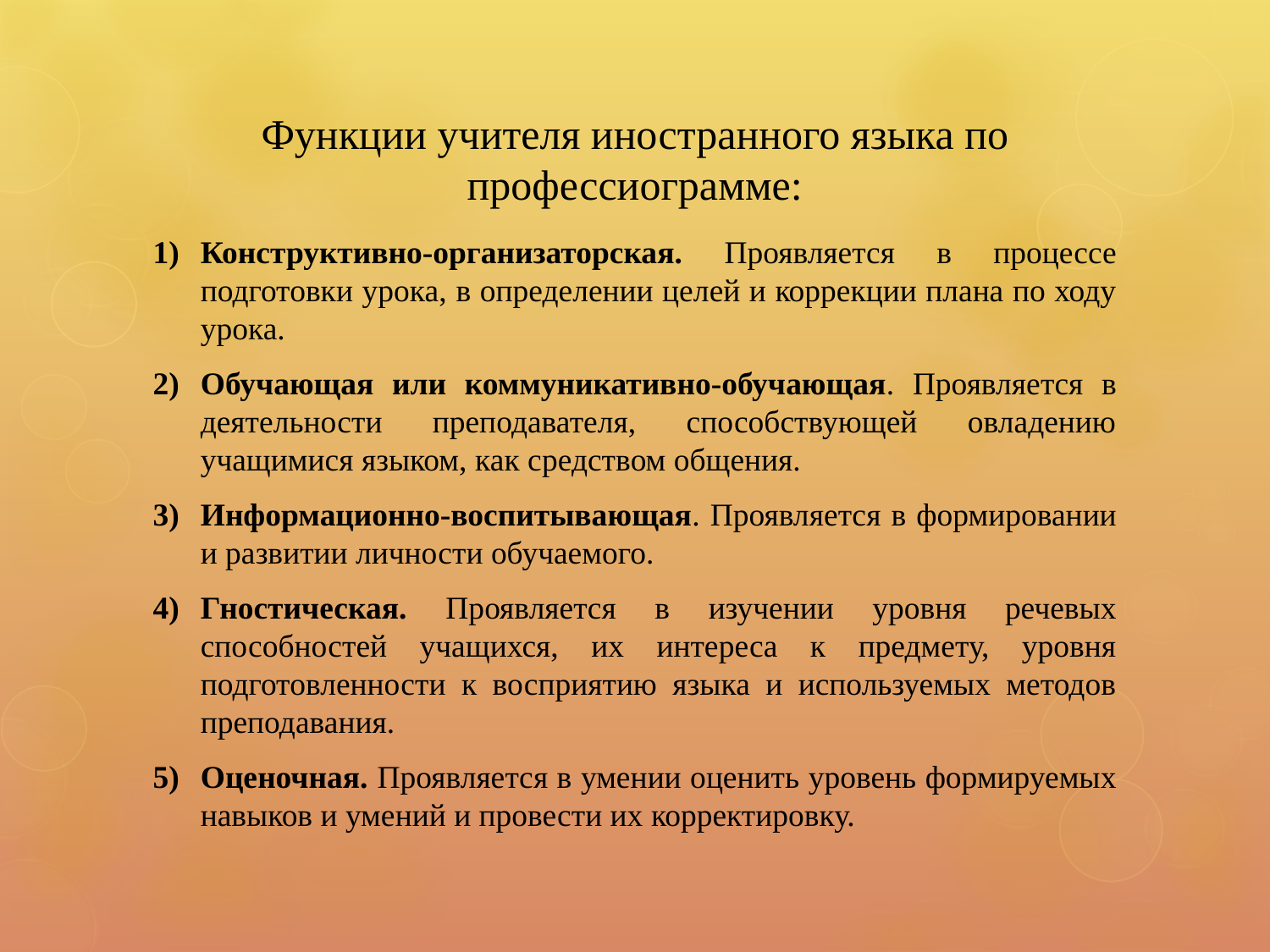

# Функции учителя иностранного языка по профессиограмме:
Конструктивно-организаторская. Проявляется в процессе подготовки урока, в определении целей и коррекции плана по ходу урока.
Обучающая или коммуникативно-обучающая. Проявляется в деятельности преподавателя, способствующей овладению учащимися языком, как средством общения.
Информационно-воспитывающая. Проявляется в формировании и развитии личности обучаемого.
Гностическая. Проявляется в изучении уровня речевых способностей учащихся, их интереса к предмету, уровня подготовленности к восприятию языка и используемых методов преподавания.
Оценочная. Проявляется в умении оценить уровень формируемых навыков и умений и провести их корректировку.